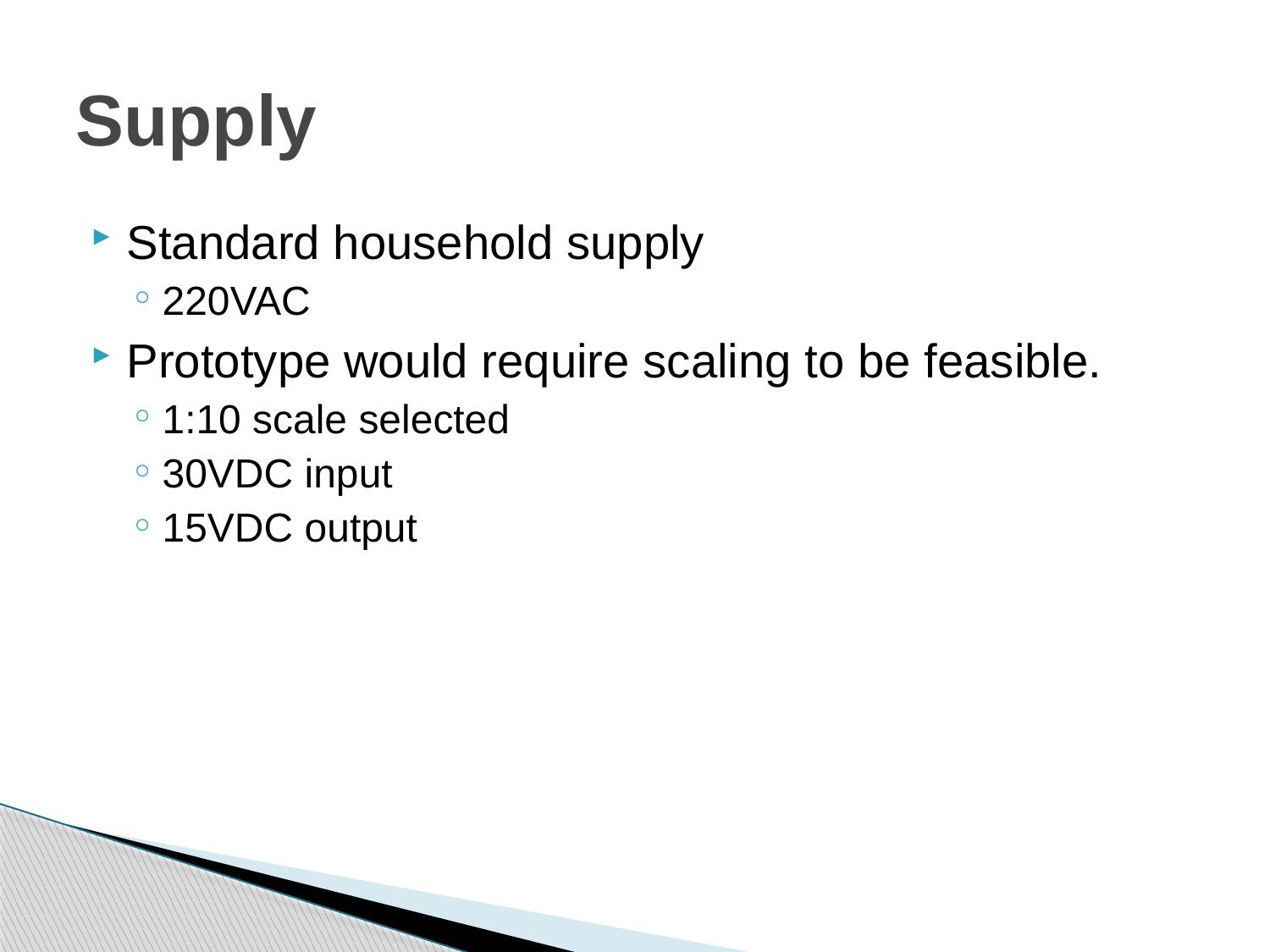

# Supply
Standard household supply
220VAC
Prototype would require scaling to be feasible.
1:10 scale selected
30VDC input
15VDC output